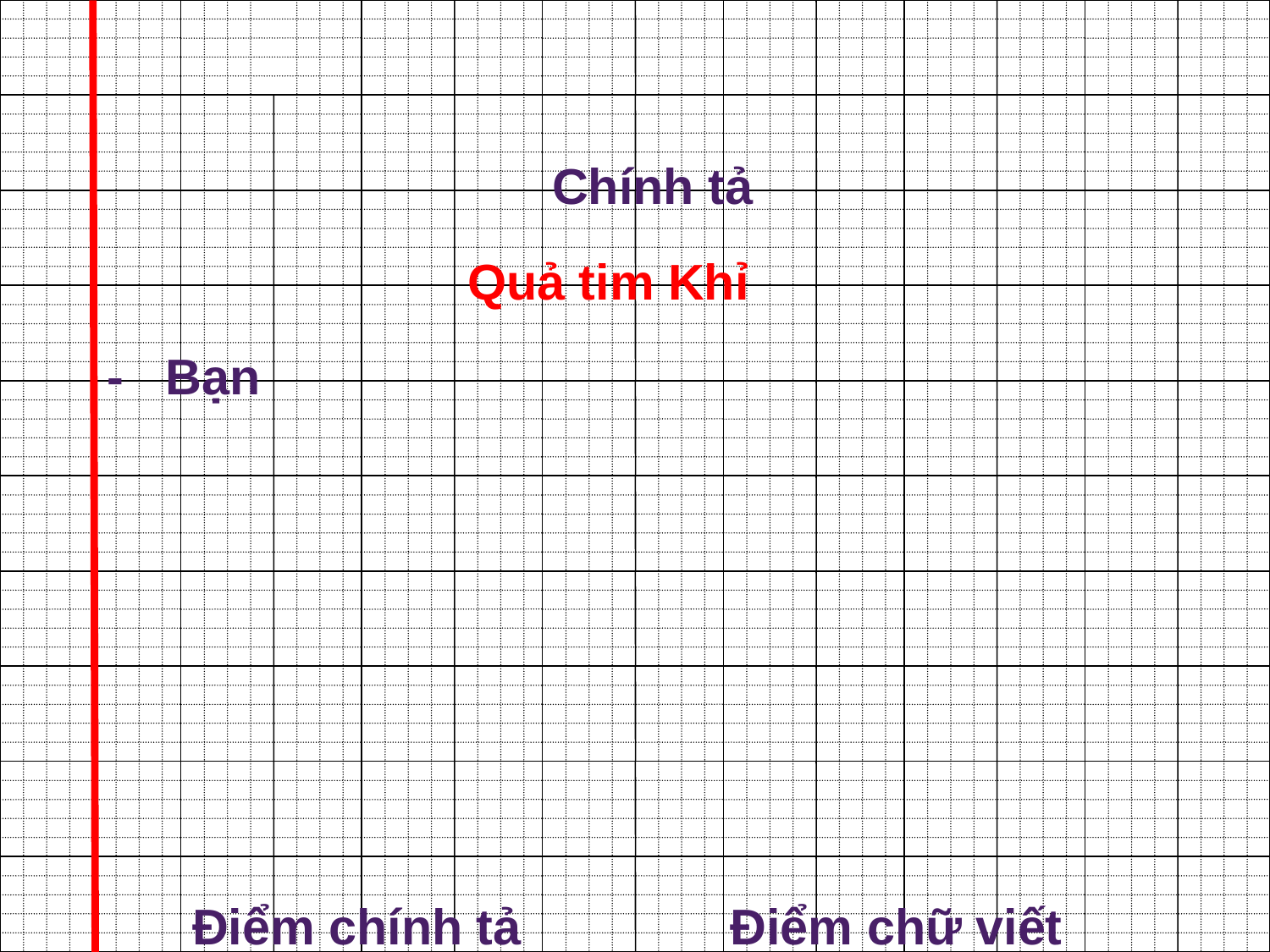

Chính tả
Quả tim Khỉ
   -   Bạn

8
Điểm chính tả               Điểm chữ viết